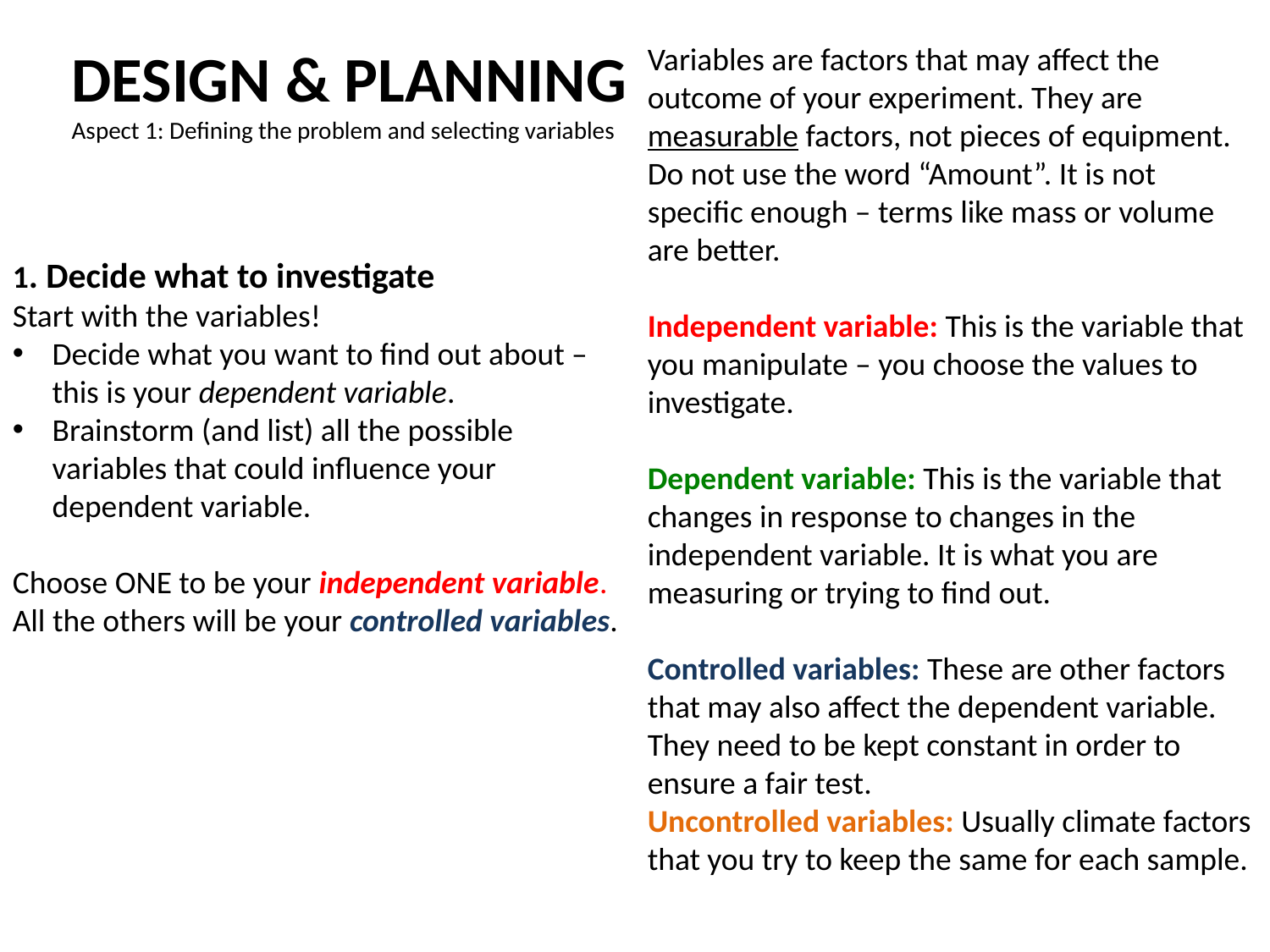

DESIGN & PLANNING
Aspect 1: Defining the problem and selecting variables
Variables are factors that may affect the outcome of your experiment. They are measurable factors, not pieces of equipment. Do not use the word “Amount”. It is not specific enough – terms like mass or volume are better.

Independent variable: This is the variable that you manipulate – you choose the values to investigate.

Dependent variable: This is the variable that changes in response to changes in the independent variable. It is what you are measuring or trying to find out.

Controlled variables: These are other factors that may also affect the dependent variable. They need to be kept constant in order to ensure a fair test.
Uncontrolled variables: Usually climate factors that you try to keep the same for each sample.

1. Decide what to investigate
Start with the variables!
Decide what you want to find out about – this is your dependent variable.
Brainstorm (and list) all the possible variables that could influence your dependent variable.

Choose ONE to be your independent variable.
All the others will be your controlled variables.